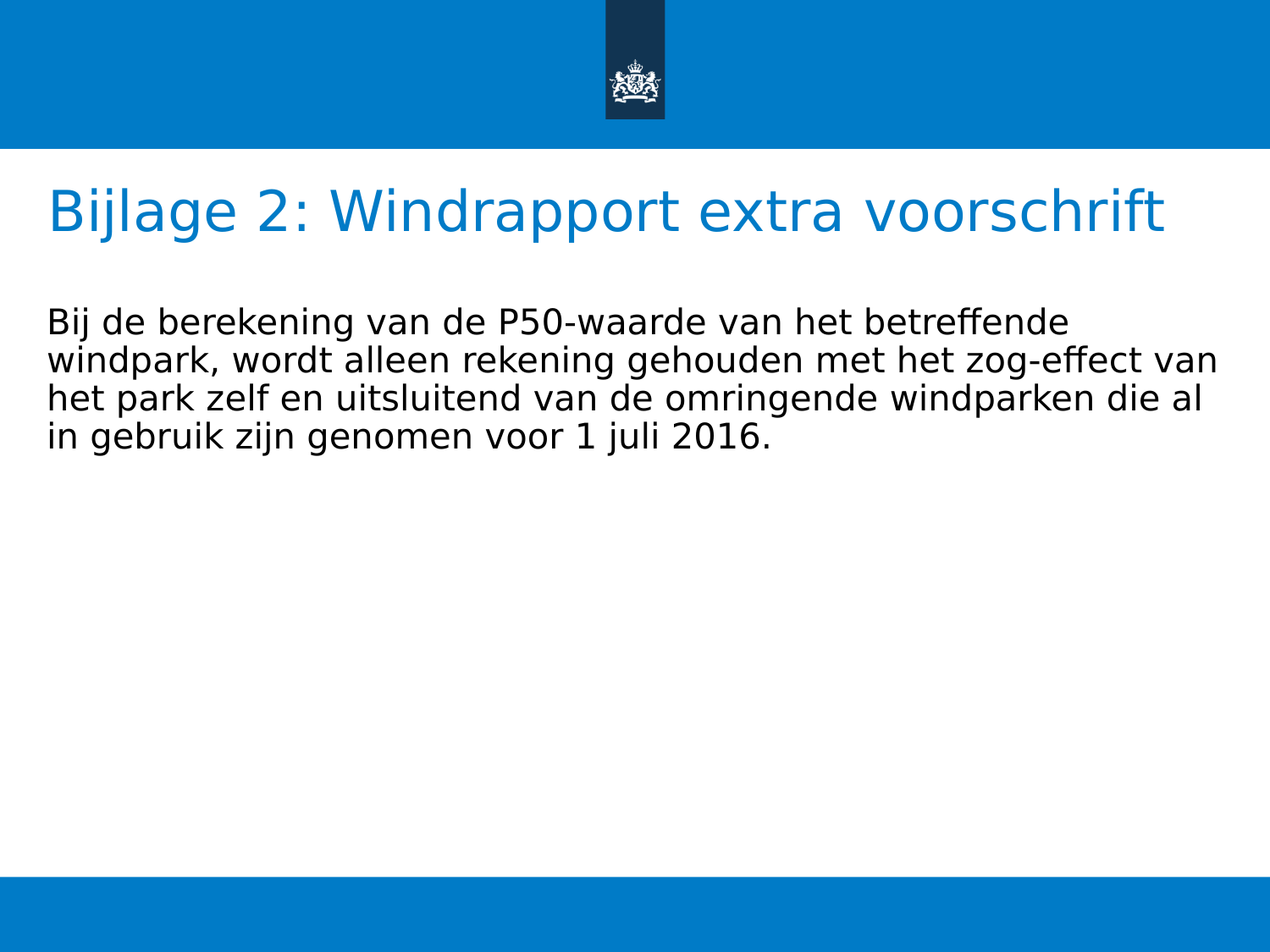

# Bijlage 2: Windrapport extra voorschrift
Bij de berekening van de P50-waarde van het betreffende windpark, wordt alleen rekening gehouden met het zog-effect van het park zelf en uitsluitend van de omringende windparken die al in gebruik zijn genomen voor 1 juli 2016.